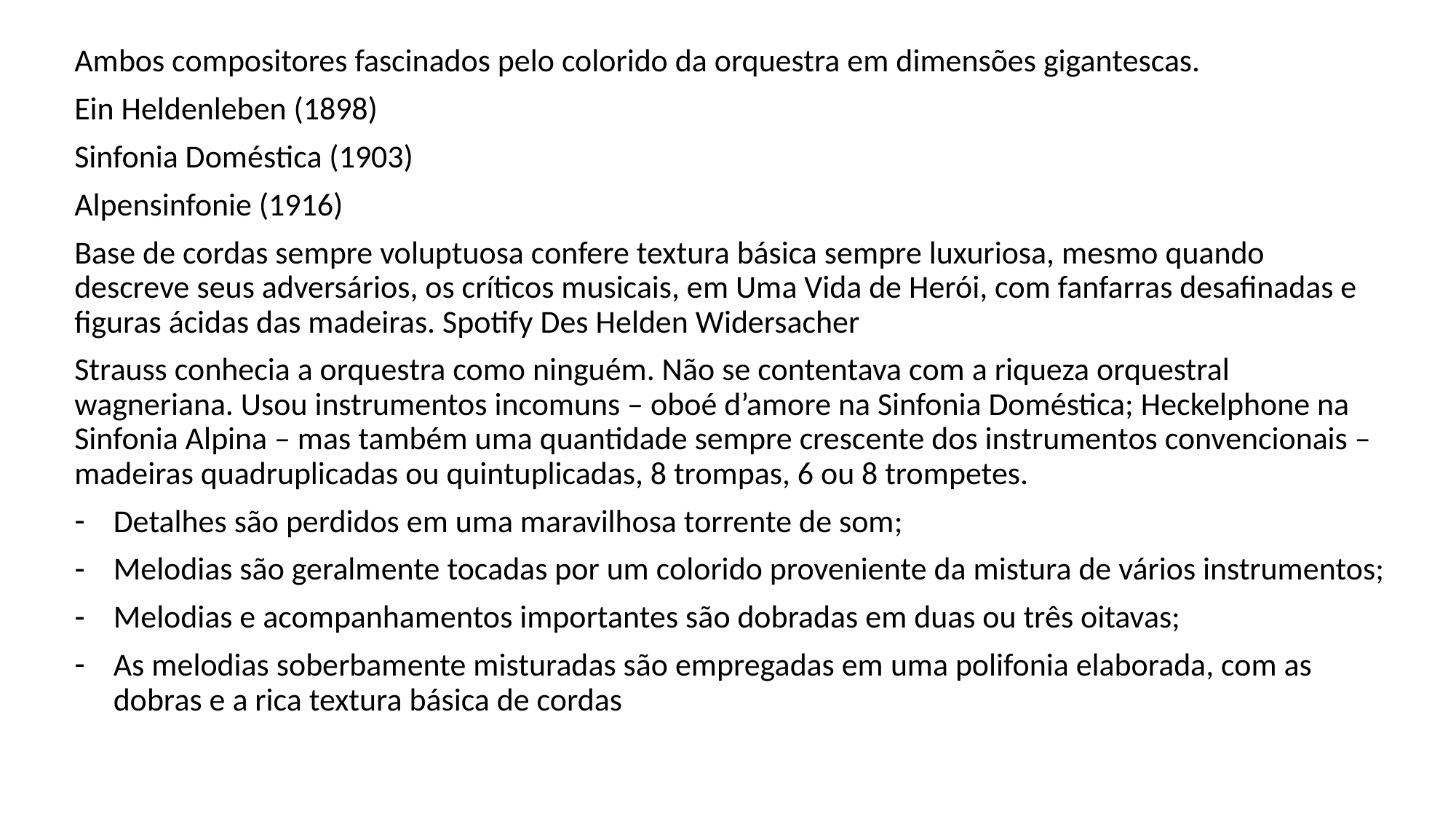

Ambos compositores fascinados pelo colorido da orquestra em dimensões gigantescas.
Ein Heldenleben (1898)
Sinfonia Doméstica (1903)
Alpensinfonie (1916)
Base de cordas sempre voluptuosa confere textura básica sempre luxuriosa, mesmo quando descreve seus adversários, os críticos musicais, em Uma Vida de Herói, com fanfarras desafinadas e figuras ácidas das madeiras. Spotify Des Helden Widersacher
Strauss conhecia a orquestra como ninguém. Não se contentava com a riqueza orquestral wagneriana. Usou instrumentos incomuns – oboé d’amore na Sinfonia Doméstica; Heckelphone na Sinfonia Alpina – mas também uma quantidade sempre crescente dos instrumentos convencionais – madeiras quadruplicadas ou quintuplicadas, 8 trompas, 6 ou 8 trompetes.
Detalhes são perdidos em uma maravilhosa torrente de som;
Melodias são geralmente tocadas por um colorido proveniente da mistura de vários instrumentos;
Melodias e acompanhamentos importantes são dobradas em duas ou três oitavas;
As melodias soberbamente misturadas são empregadas em uma polifonia elaborada, com as dobras e a rica textura básica de cordas